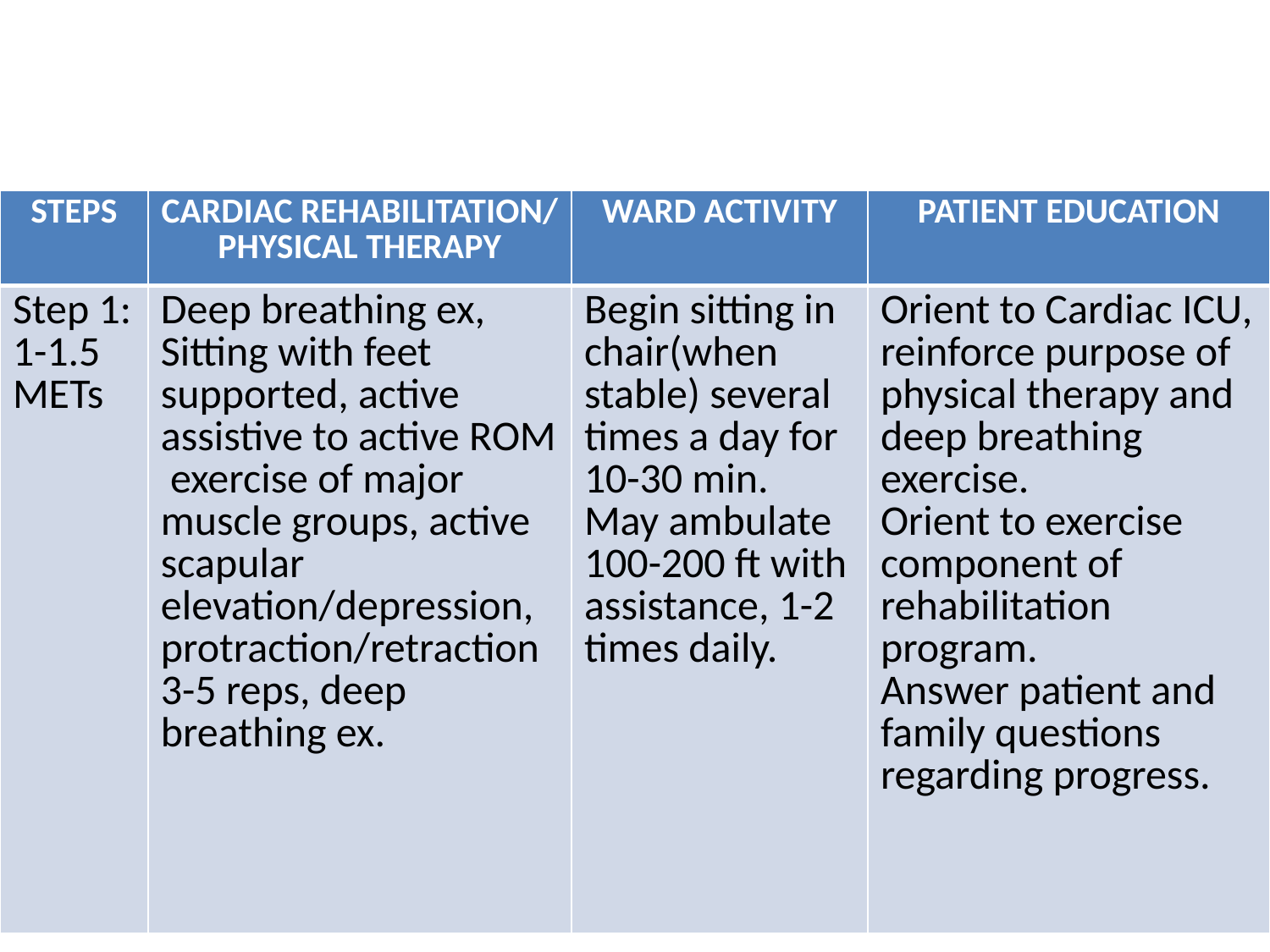

#
| STEPS | CARDIAC REHABILITATION/ PHYSICAL THERAPY | WARD ACTIVITY | PATIENT EDUCATION |
| --- | --- | --- | --- |
| Step 1: 1-1.5 METs | Deep breathing ex, Sitting with feet supported, active assistive to active ROM exercise of major muscle groups, active scapular elevation/depression, protraction/retraction 3-5 reps, deep breathing ex. | Begin sitting in chair(when stable) several times a day for 10-30 min. May ambulate 100-200 ft with assistance, 1-2 times daily. | Orient to Cardiac ICU, reinforce purpose of physical therapy and deep breathing exercise. Orient to exercise component of rehabilitation program. Answer patient and family questions regarding progress. |